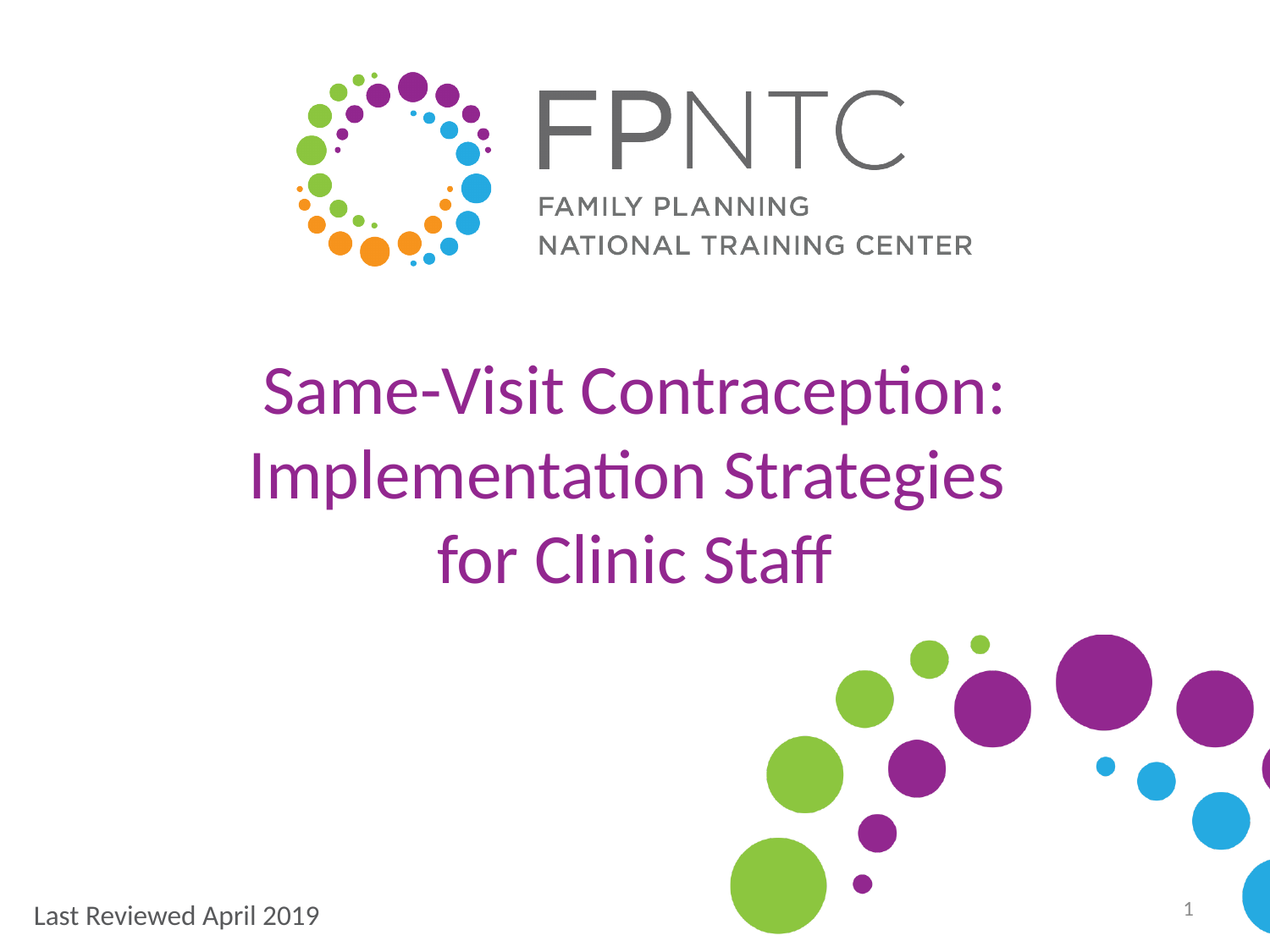

# Same-Visit Contraception: Implementation Strategies for Clinic Staff

Last Reviewed April 2019
1